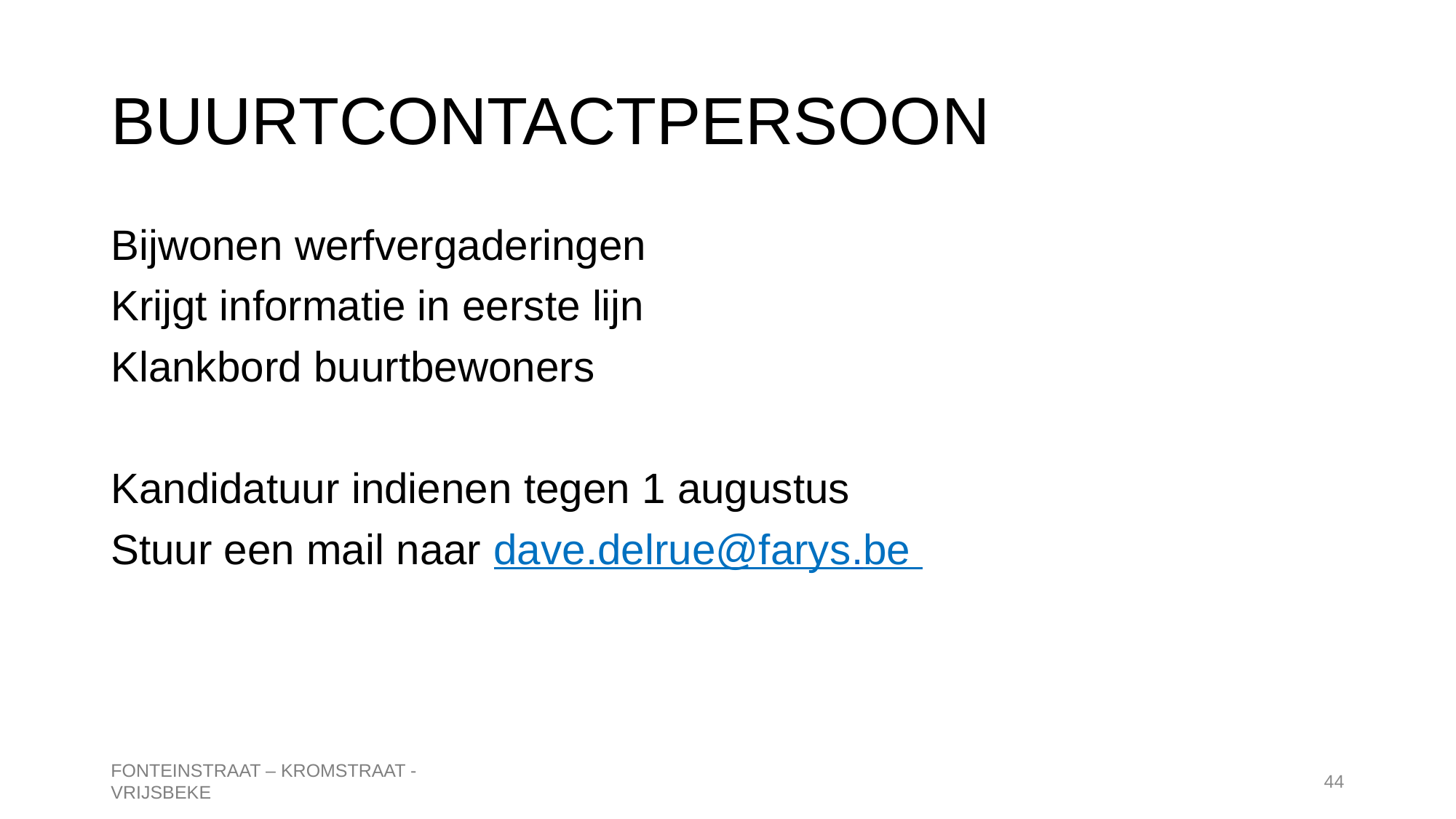

# BUURTCONTACTPERSOON
Bijwonen werfvergaderingen
Krijgt informatie in eerste lijn
Klankbord buurtbewoners

Kandidatuur indienen tegen 1 augustus
Stuur een mail naar dave.delrue@farys.be

FONTEINSTRAAT – KROMSTRAAT - VRIJSBEKE
44